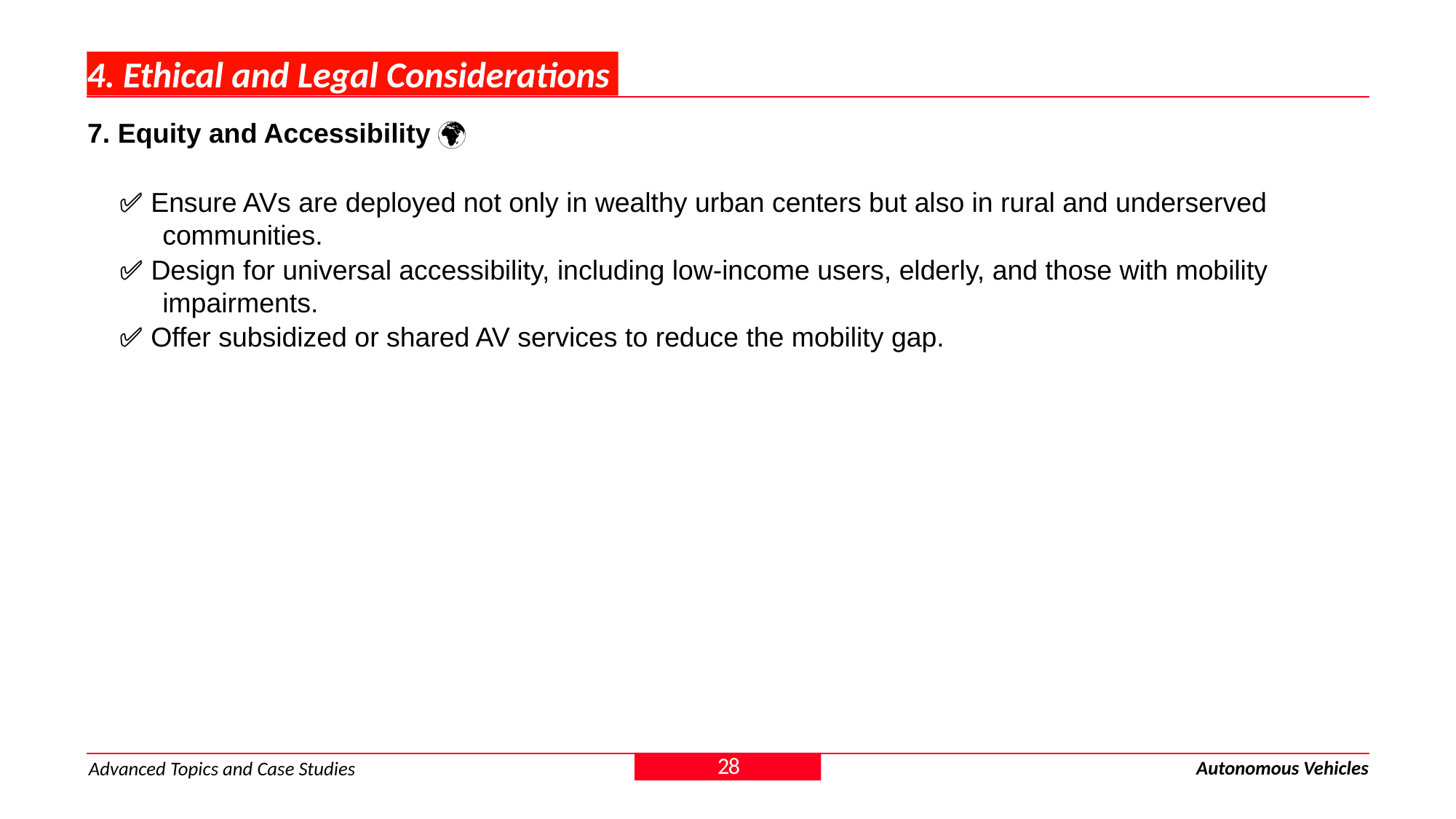

# 4. Ethical and Legal Considerations
7. Equity and Accessibility 🌍

✅ Ensure AVs are deployed not only in wealthy urban centers but also in rural and underserved communities.
✅ Design for universal accessibility, including low-income users, elderly, and those with mobility impairments.
✅ Offer subsidized or shared AV services to reduce the mobility gap.